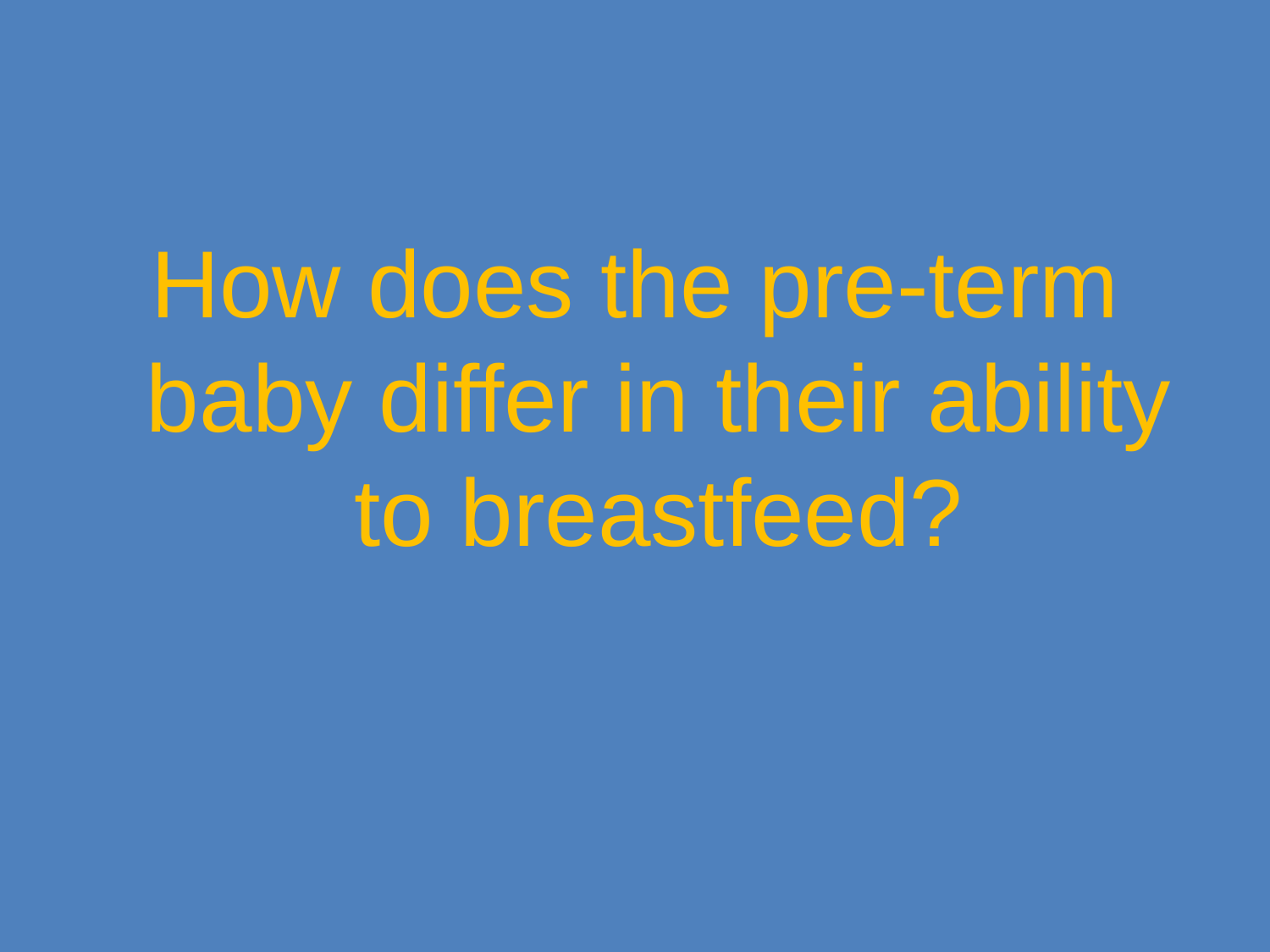

How does the pre-term baby differ in their ability to breastfeed?